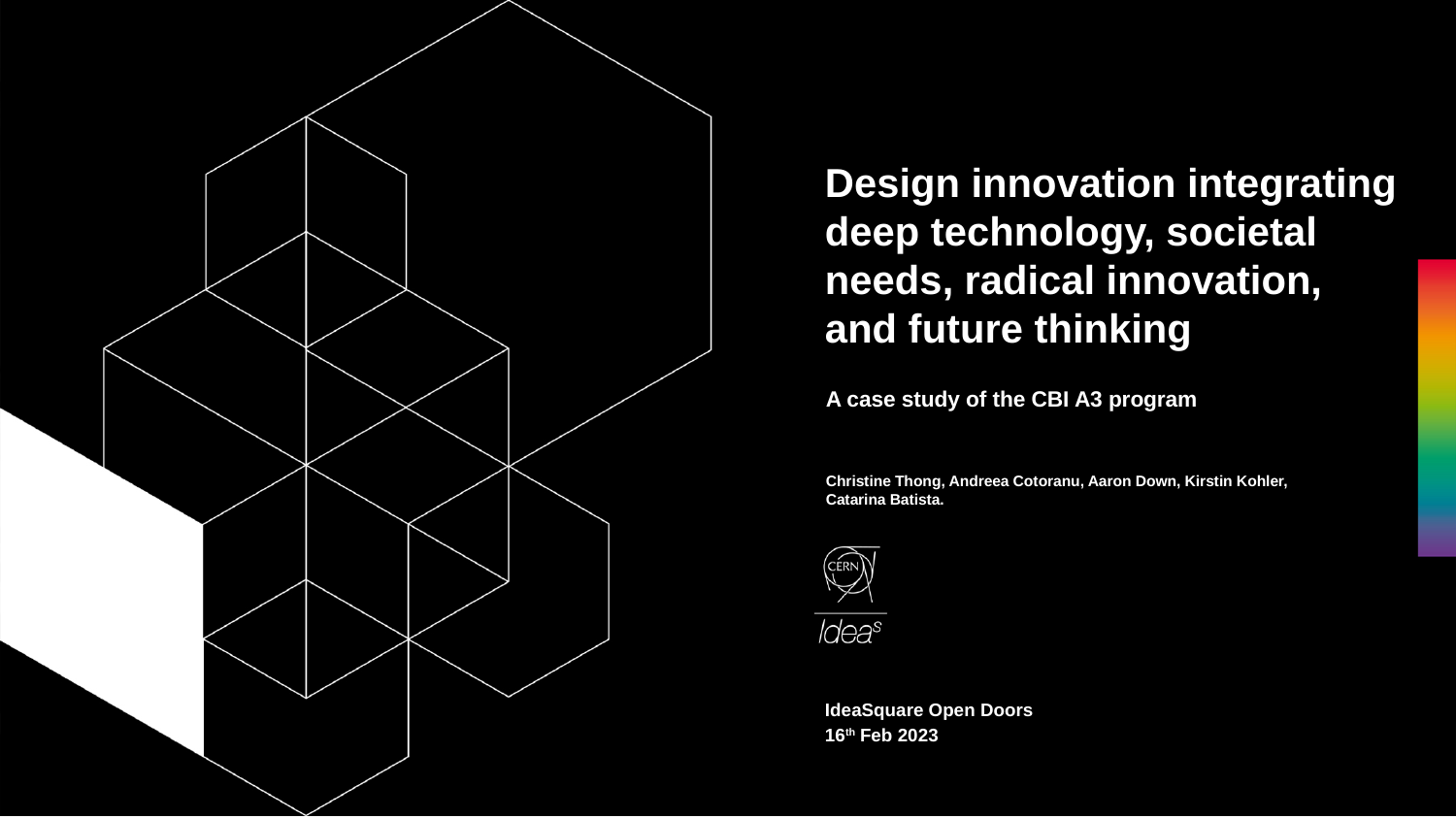

# Design innovation integrating deep technology, societal needs, radical innovation, and future thinking
A case study of the CBI A3 program

Christine Thong, Andreea Cotoranu, Aaron Down, Kirstin Kohler, Catarina Batista.
IdeaSquare Open Doors
16th Feb 2023